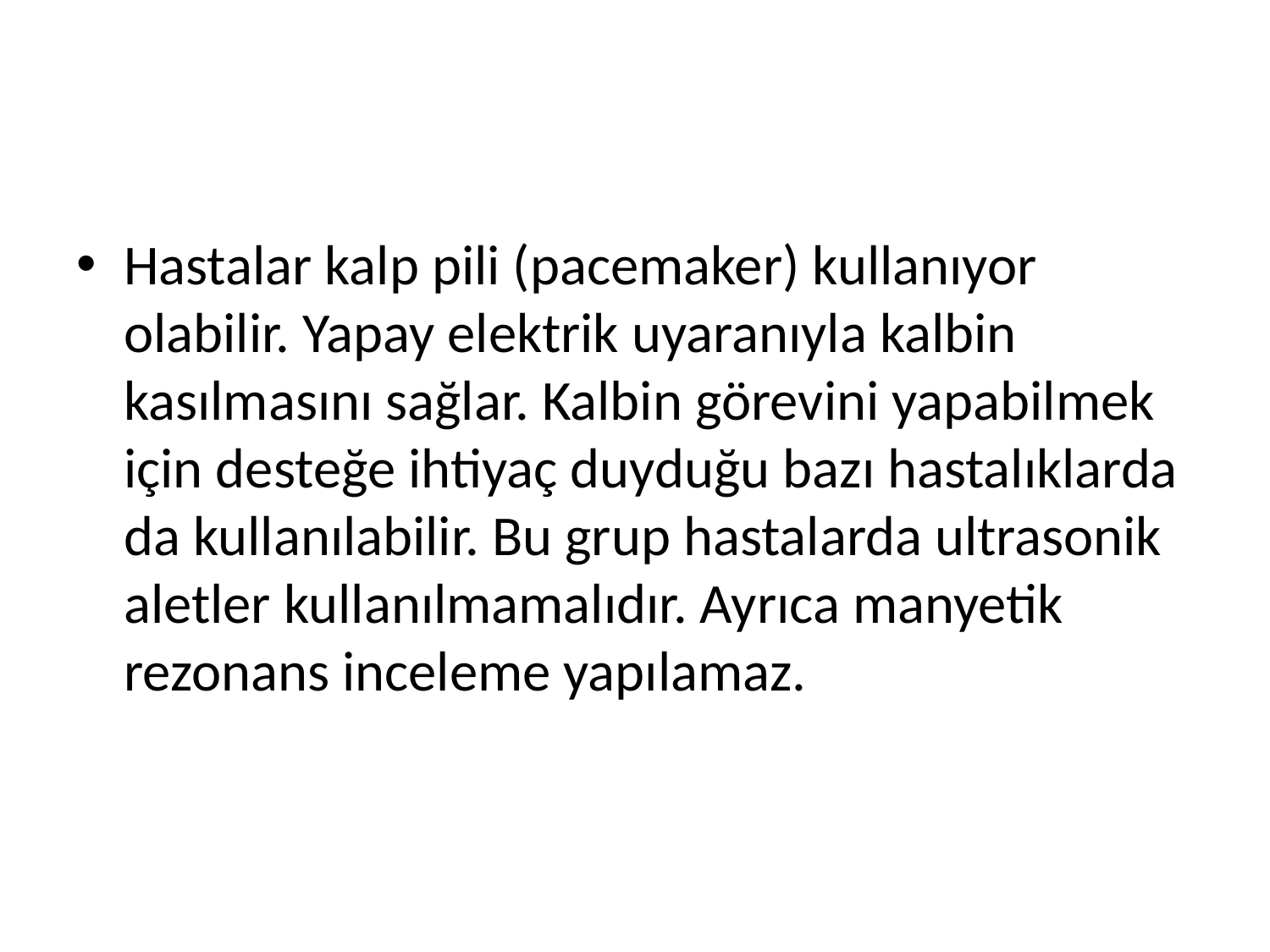

#
Hastalar kalp pili (pacemaker) kullanıyor olabilir. Yapay elektrik uyaranıyla kalbin kasılmasını sağlar. Kalbin görevini yapabilmek için desteğe ihtiyaç duyduğu bazı hastalıklarda da kullanılabilir. Bu grup hastalarda ultrasonik aletler kullanılmamalıdır. Ayrıca manyetik rezonans inceleme yapılamaz.